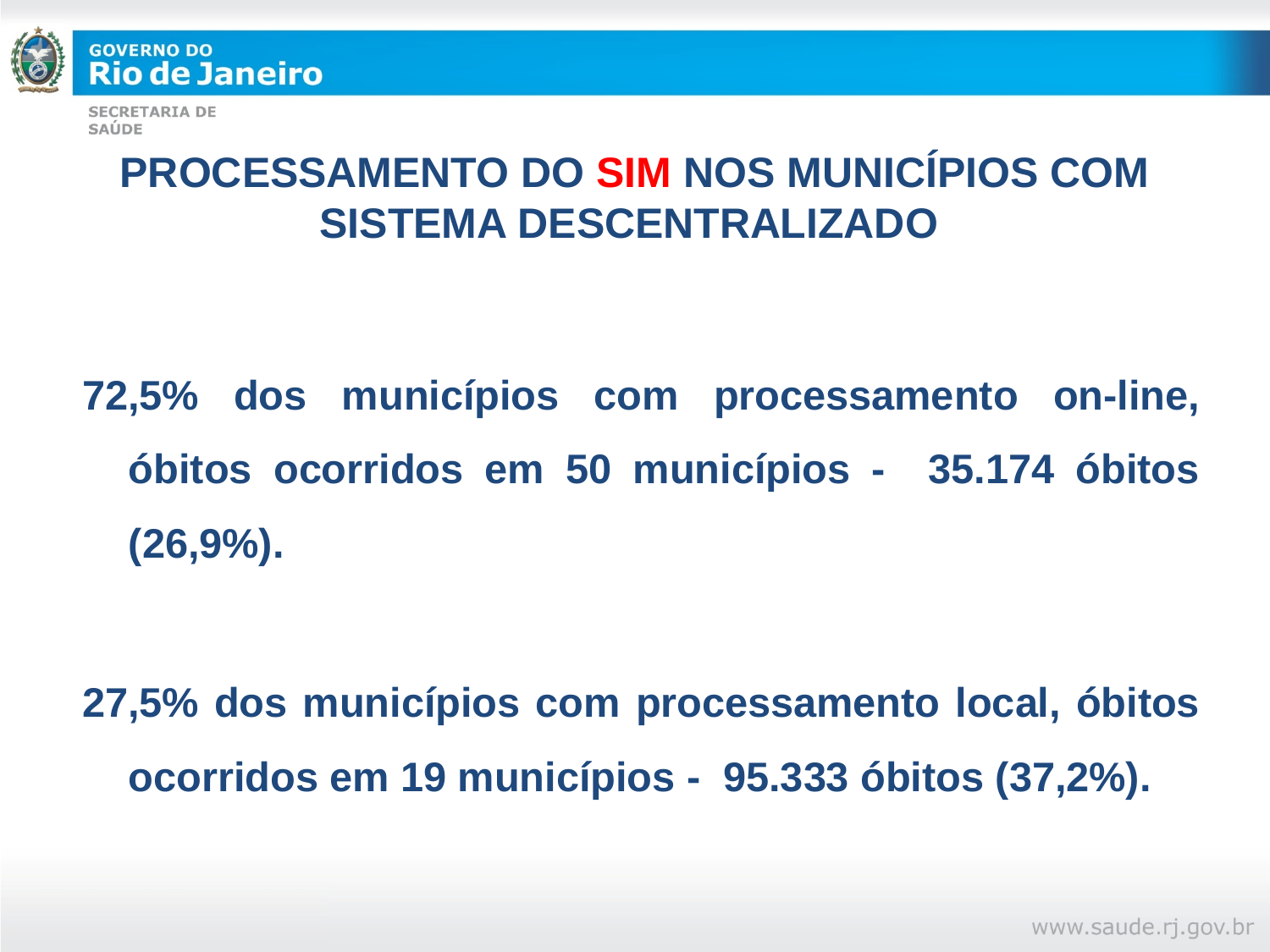

PROCESSAMENTO DO SIM NOS MUNICÍPIOS COM SISTEMA DESCENTRALIZADO
72,5% dos municípios com processamento on-line, óbitos ocorridos em 50 municípios -  35.174 óbitos (26,9%).

27,5% dos municípios com processamento local, óbitos ocorridos em 19 municípios -  95.333 óbitos (37,2%).